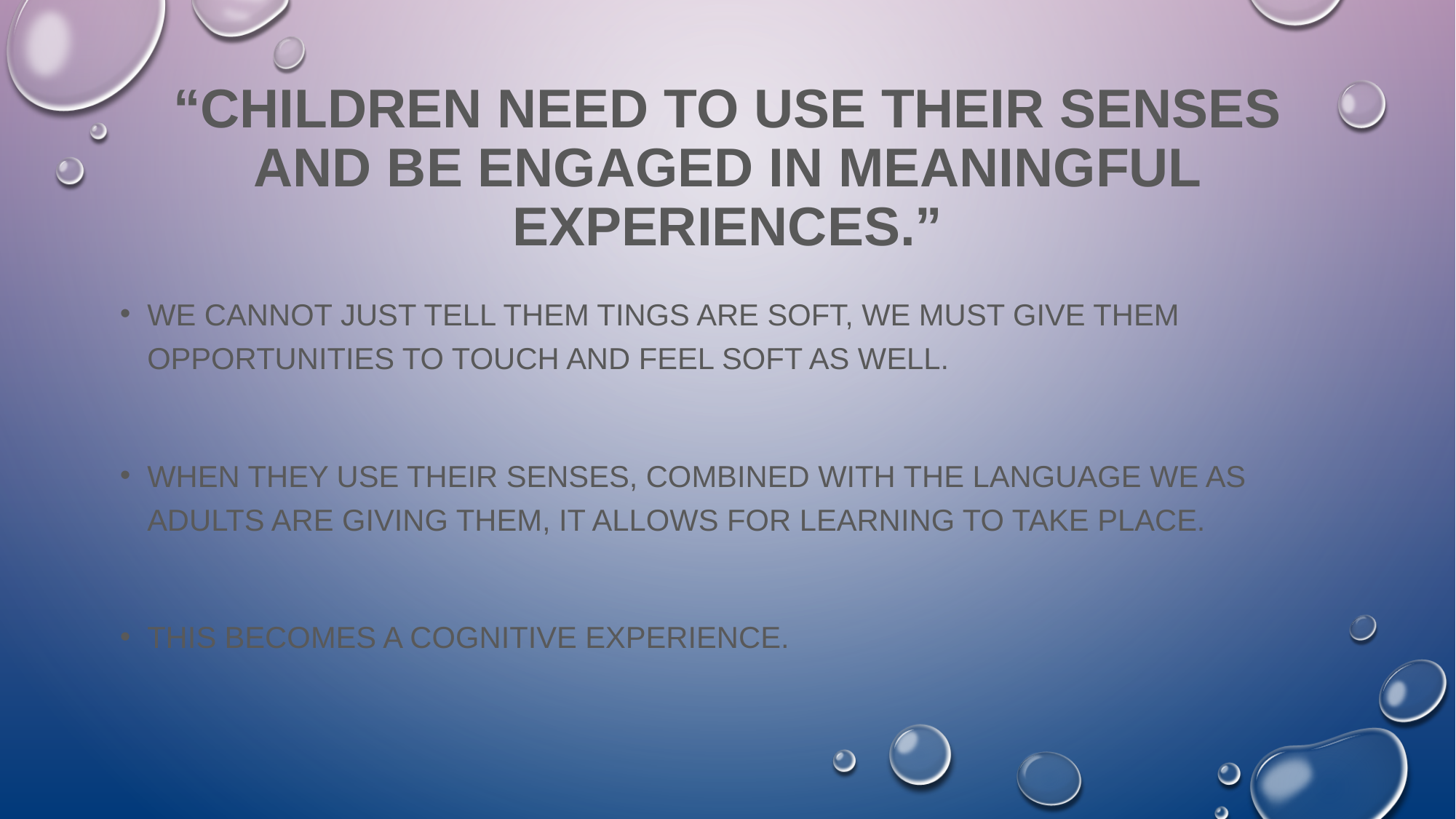

# “children need to use their senses and be engaged in meaningful experiences.”
We cannot just tell them tings are soft, we must give them opportunities to touch and feel soft as well.

When they use their senses, combined with the language we as adults are giving them, it allows for learning to take place.

This becomes a cognitive experience.